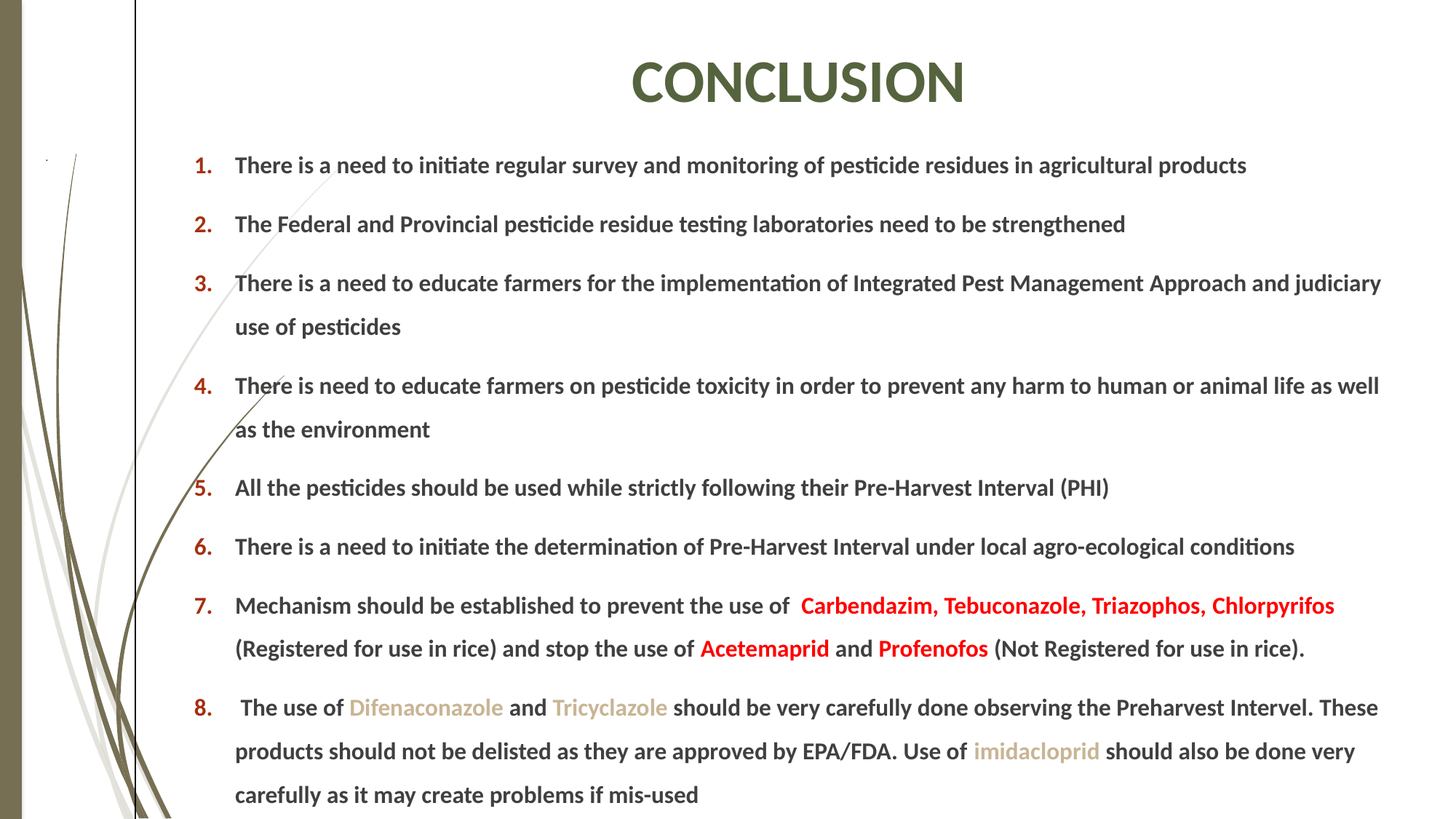

# Conclusion
There is a need to initiate regular survey and monitoring of pesticide residues in agricultural products
The Federal and Provincial pesticide residue testing laboratories need to be strengthened
There is a need to educate farmers for the implementation of Integrated Pest Management Approach and judiciary use of pesticides
There is need to educate farmers on pesticide toxicity in order to prevent any harm to human or animal life as well as the environment
All the pesticides should be used while strictly following their Pre-Harvest Interval (PHI)
There is a need to initiate the determination of Pre-Harvest Interval under local agro-ecological conditions
Mechanism should be established to prevent the use of  Carbendazim, Tebuconazole, Triazophos, Chlorpyrifos (Registered for use in rice) and stop the use of Acetemaprid and Profenofos (Not Registered for use in rice).
 The use of Difenaconazole and Tricyclazole should be very carefully done observing the Preharvest Intervel. These products should not be delisted as they are approved by EPA/FDA. Use of imidacloprid should also be done very carefully as it may create problems if mis-used